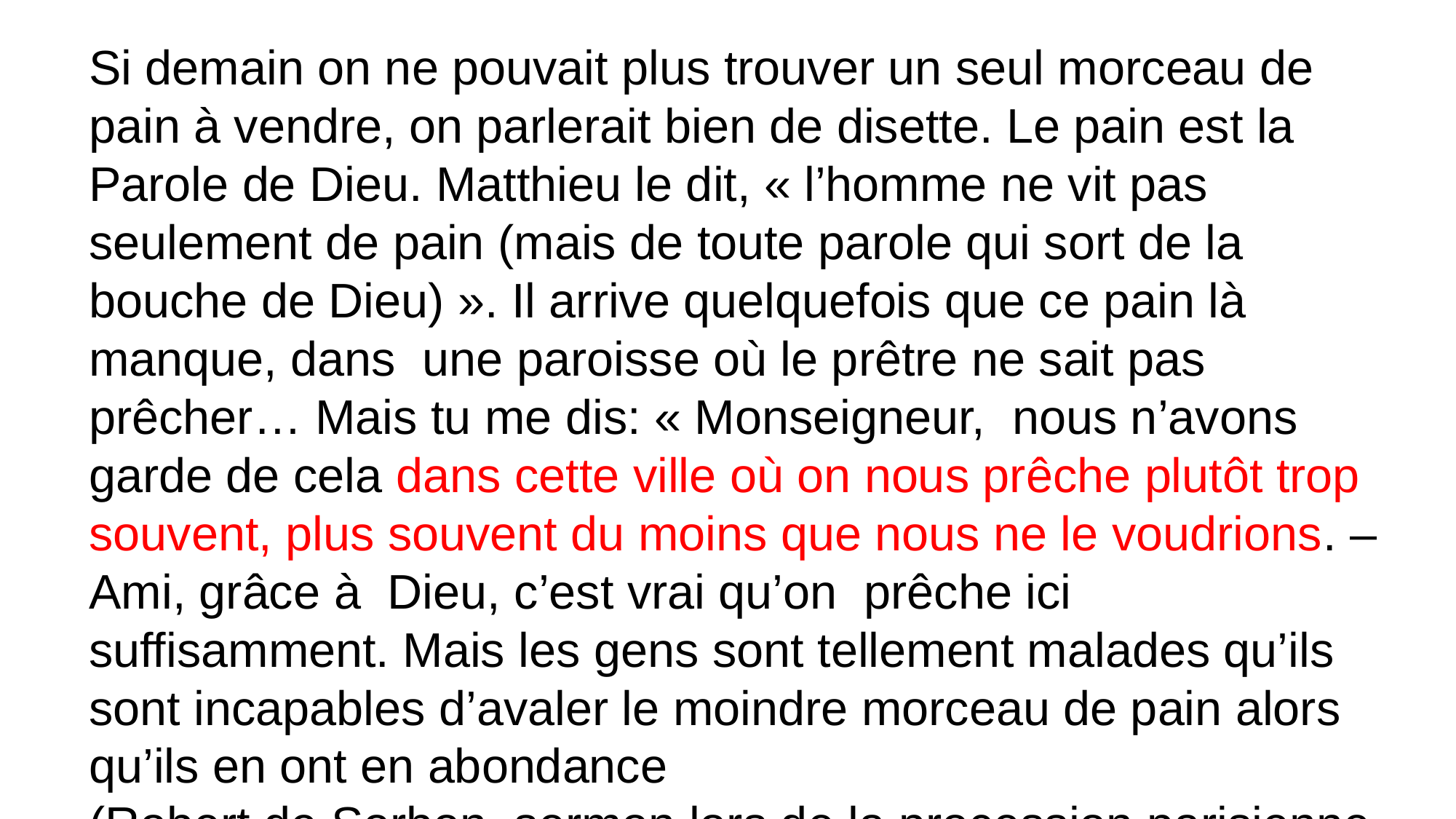

Si demain on ne pouvait plus trouver un seul morceau de pain à vendre, on parlerait bien de disette. Le pain est la Parole de Dieu. Matthieu le dit, « l’homme ne vit pas seulement de pain (mais de toute parole qui sort de la bouche de Dieu) ». Il arrive quelquefois que ce pain là manque, dans  une paroisse où le prêtre ne sait pas prêcher… Mais tu me dis: « Monseigneur,  nous n’avons garde de cela dans cette ville où on nous prêche plutôt trop souvent, plus souvent du moins que nous ne le voudrions. – Ami, grâce à  Dieu, c’est vrai qu’on  prêche ici suffisamment. Mais les gens sont tellement malades qu’ils sont incapables d’avaler le moindre morceau de pain alors qu’ils en ont en abondance
(Robert de Sorbon, sermon lors de la procession parisienne des Rogations, lundi 20 mai 1261)